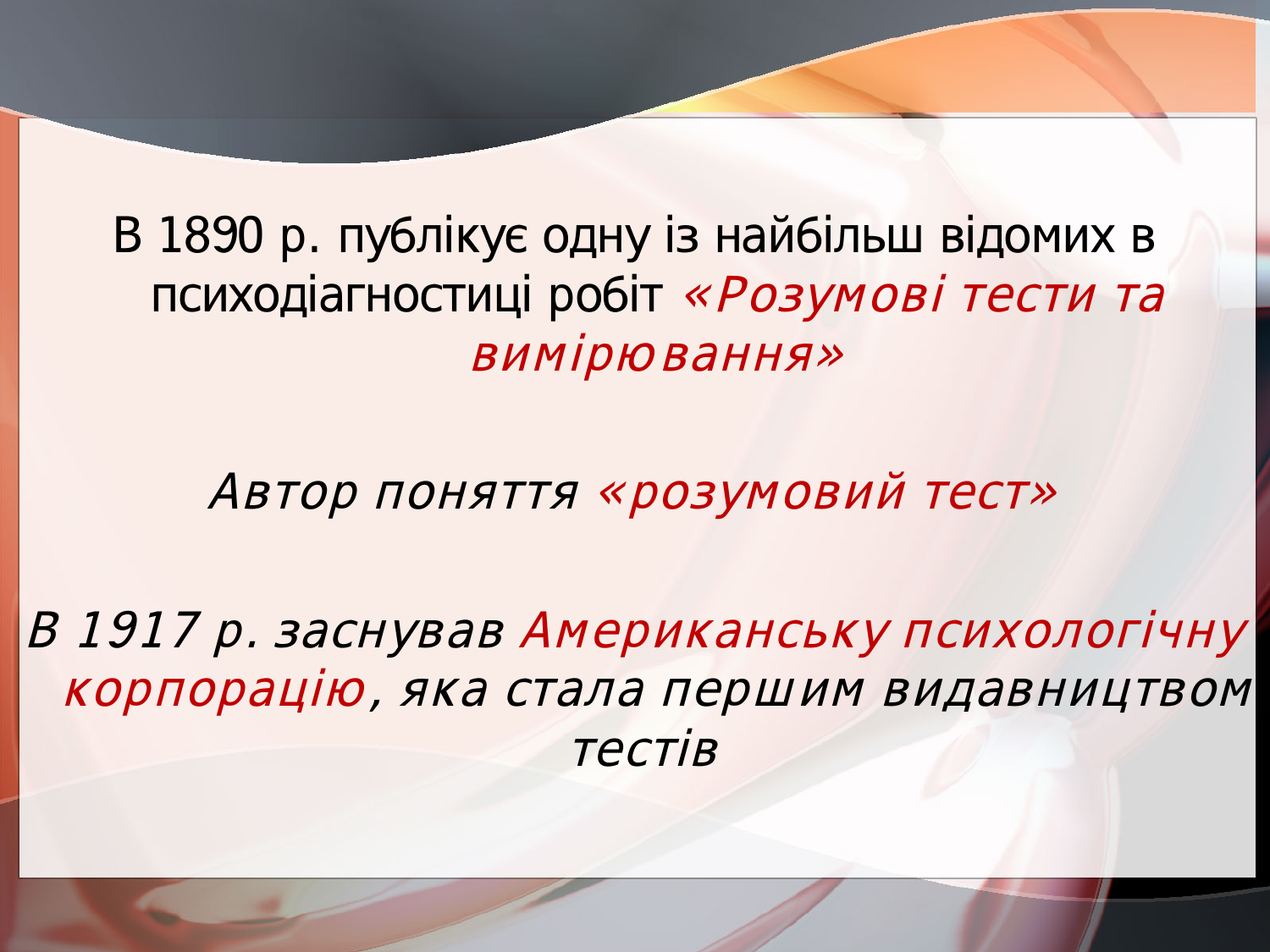

#

В 1890 р. публікує одну із найбільш відомих в психодіагностиці робіт «Розумові тести та вимірювання»

Автор поняття «розумовий тест»

В 1917 р. заснував Американську психологічну корпорацію, яка стала першим видавництвом тестів